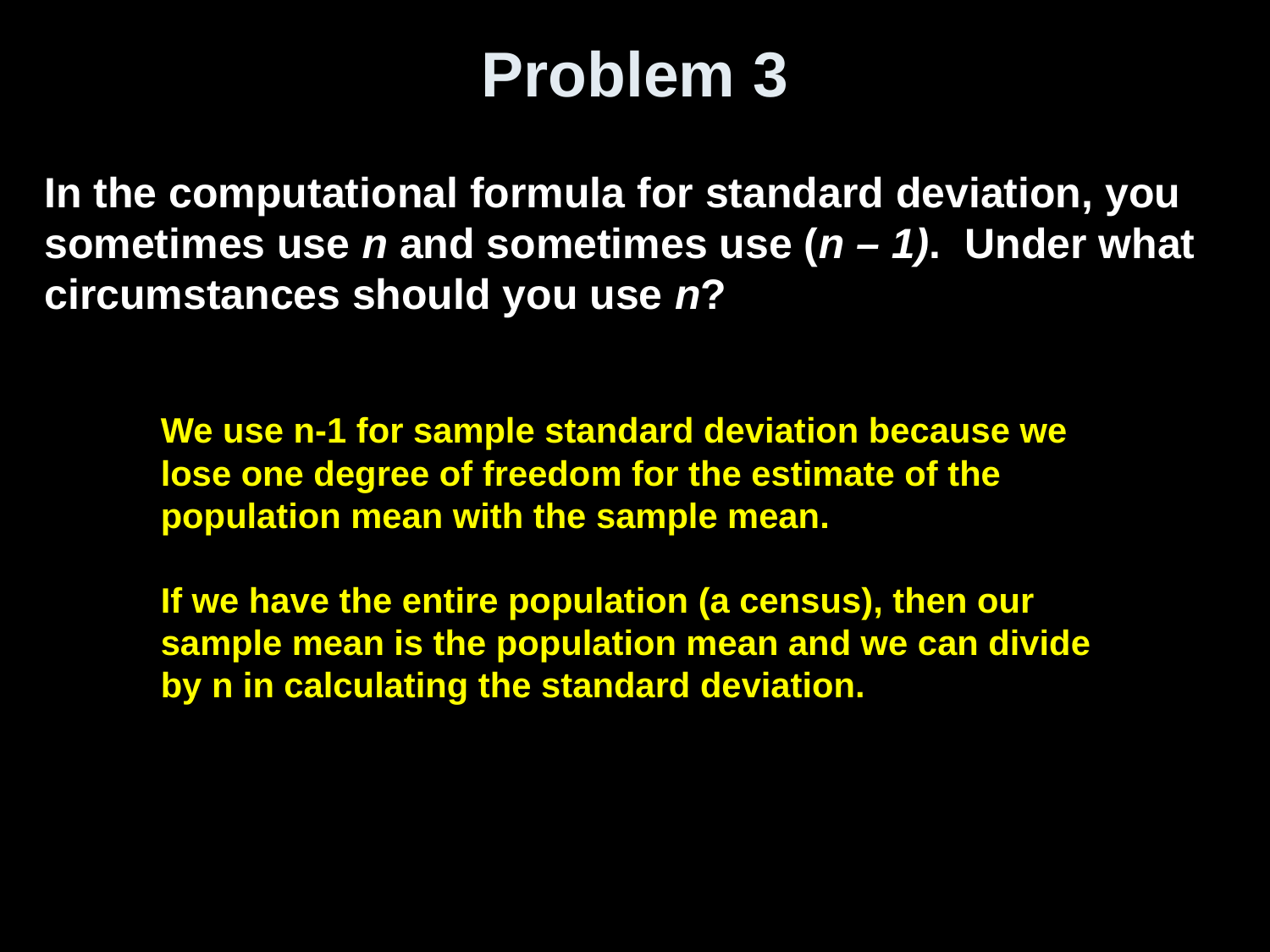

# Problem 3
In the computational formula for standard deviation, you sometimes use n and sometimes use (n – 1).  Under what circumstances should you use n?
We use n-1 for sample standard deviation because we lose one degree of freedom for the estimate of the population mean with the sample mean.

If we have the entire population (a census), then our sample mean is the population mean and we can divide by n in calculating the standard deviation.